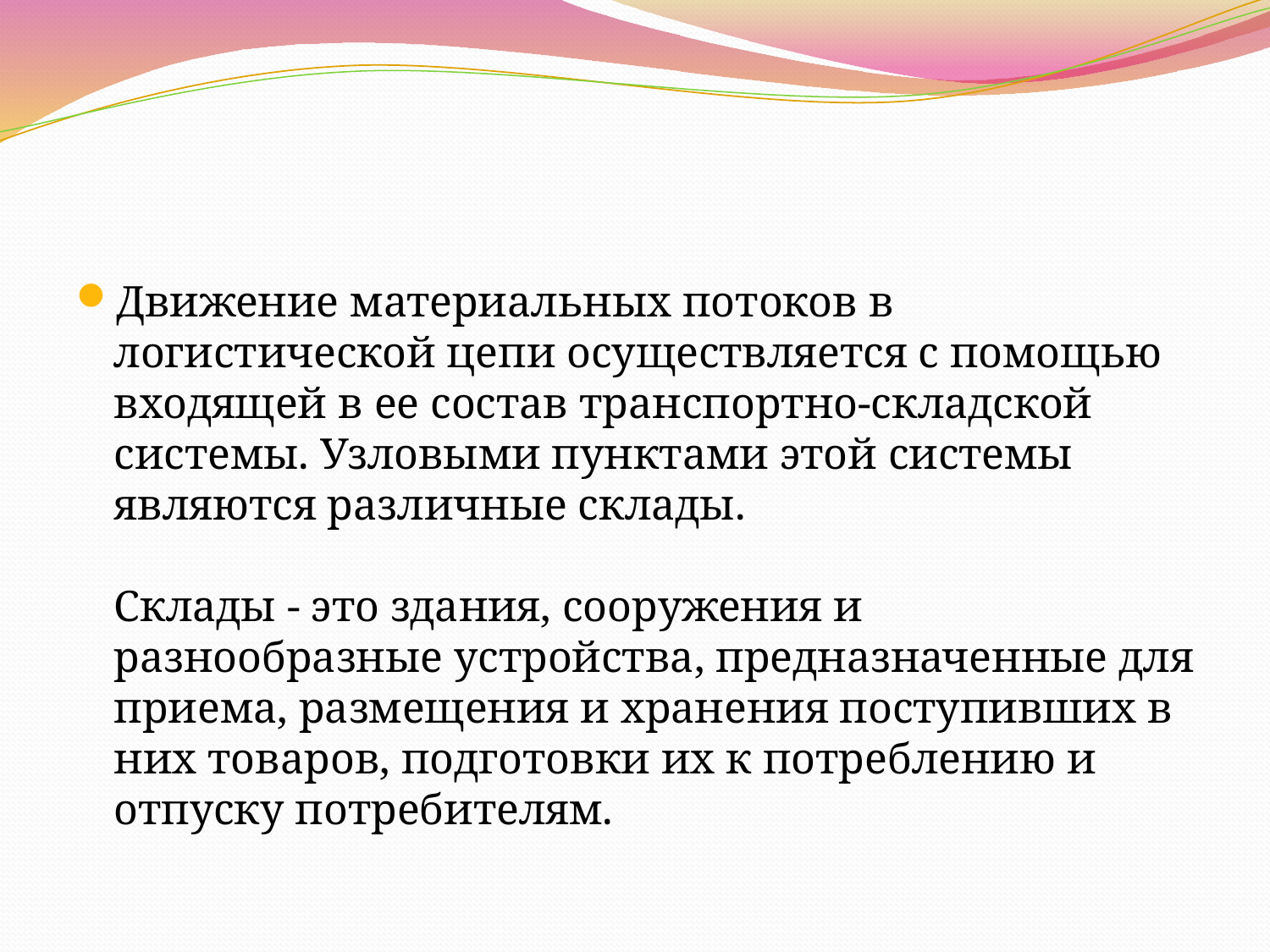

#
Движение материальных потоков в логистической цепи осуществляется с помощью входящей в ее состав транспортно-складской системы. Узловыми пунктами этой системы являются различные склады.
 
Склады - это здания, сооружения и разнообразные устройства, предназначенные для приема, размещения и хранения поступивших в них товаров, подготовки их к потреблению и отпуску потребителям.